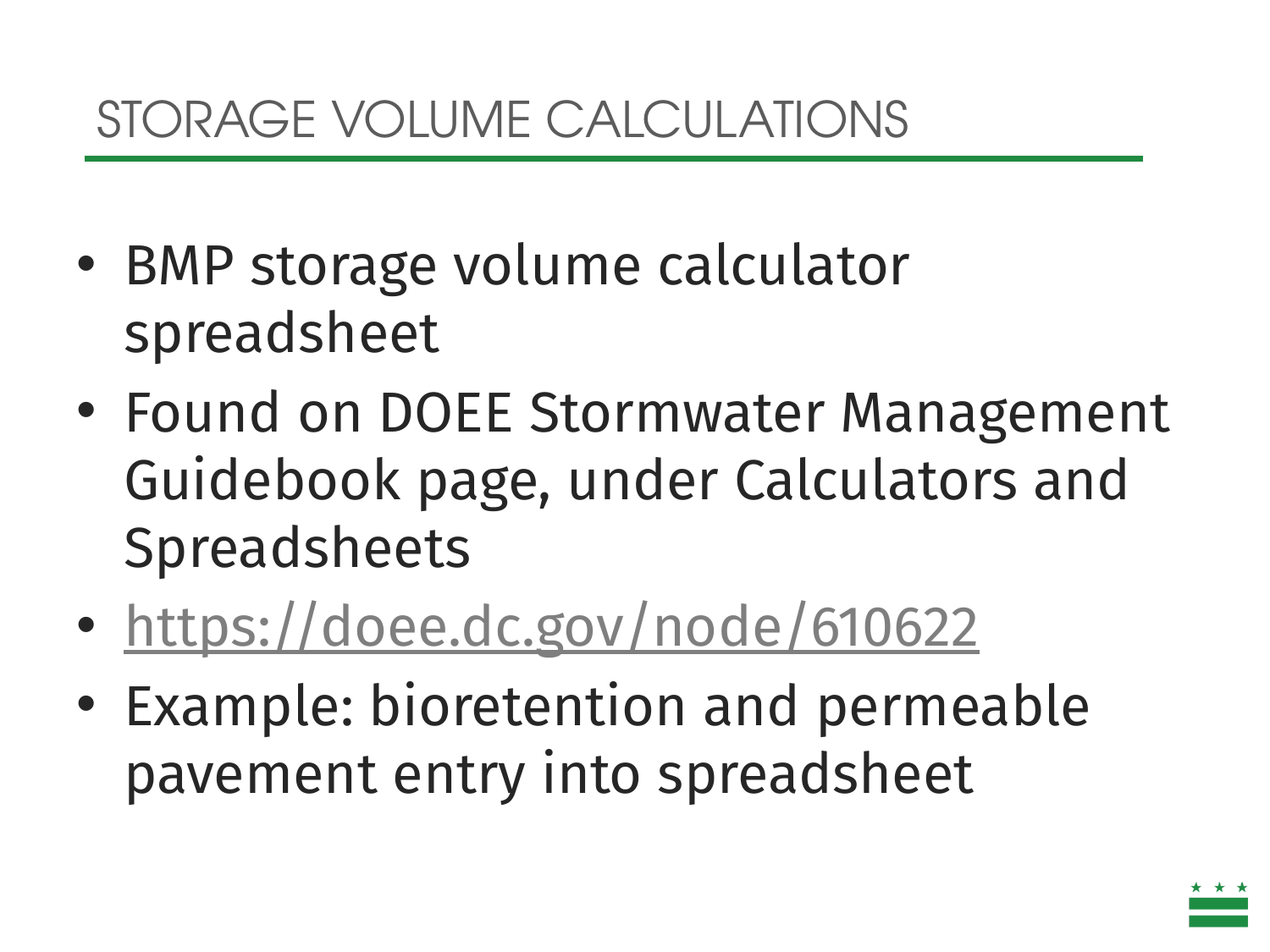

# STORAGE VOLUME CALCULATIONS
BMP storage volume calculator spreadsheet
Found on DOEE Stormwater Management Guidebook page, under Calculators and Spreadsheets
https://doee.dc.gov/node/610622
Example: bioretention and permeable pavement entry into spreadsheet